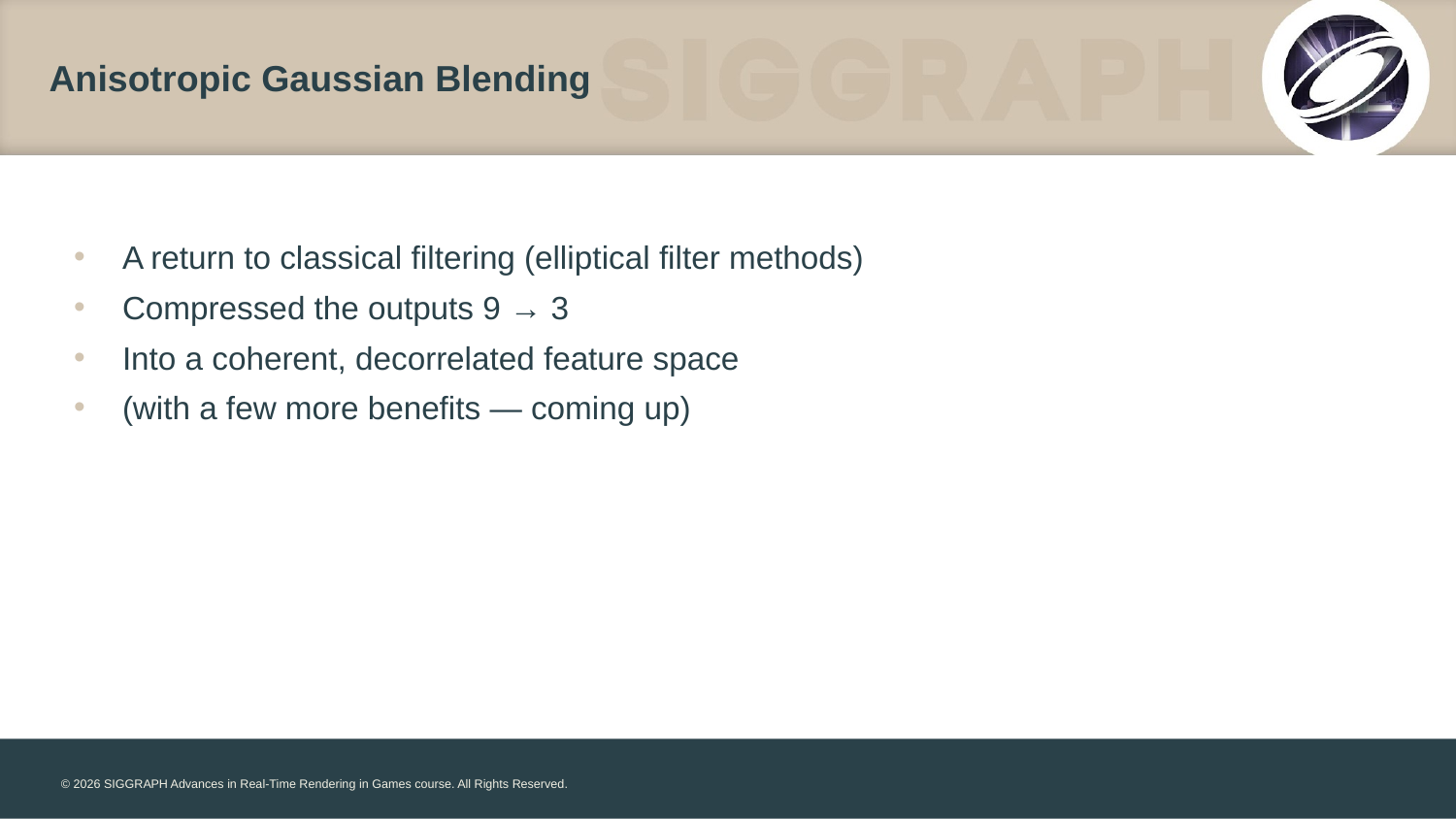

# Anisotropic Gaussian Blending
A return to classical filtering (elliptical filter methods)
Compressed the outputs 9 → 3
Into a coherent, decorrelated feature space
(with a few more benefits — coming up)